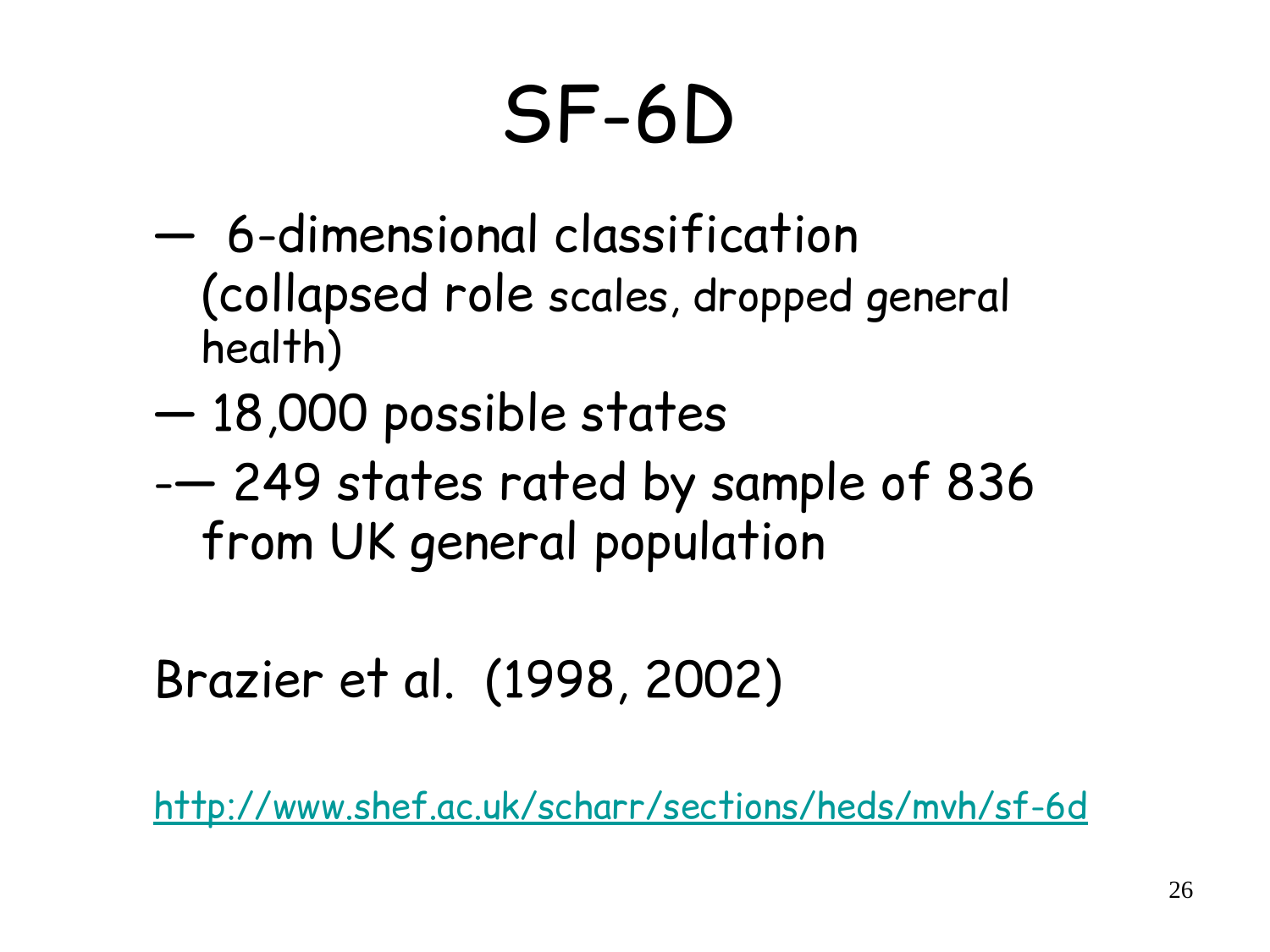

SF-6D

—  6-dimensional classification (collapsed role scales, dropped general health)
— 18,000 possible states
-— 249 states rated by sample of 836 from UK general population

Brazier et al.  (1998, 2002)

http://www.shef.ac.uk/scharr/sections/heds/mvh/sf-6d

26